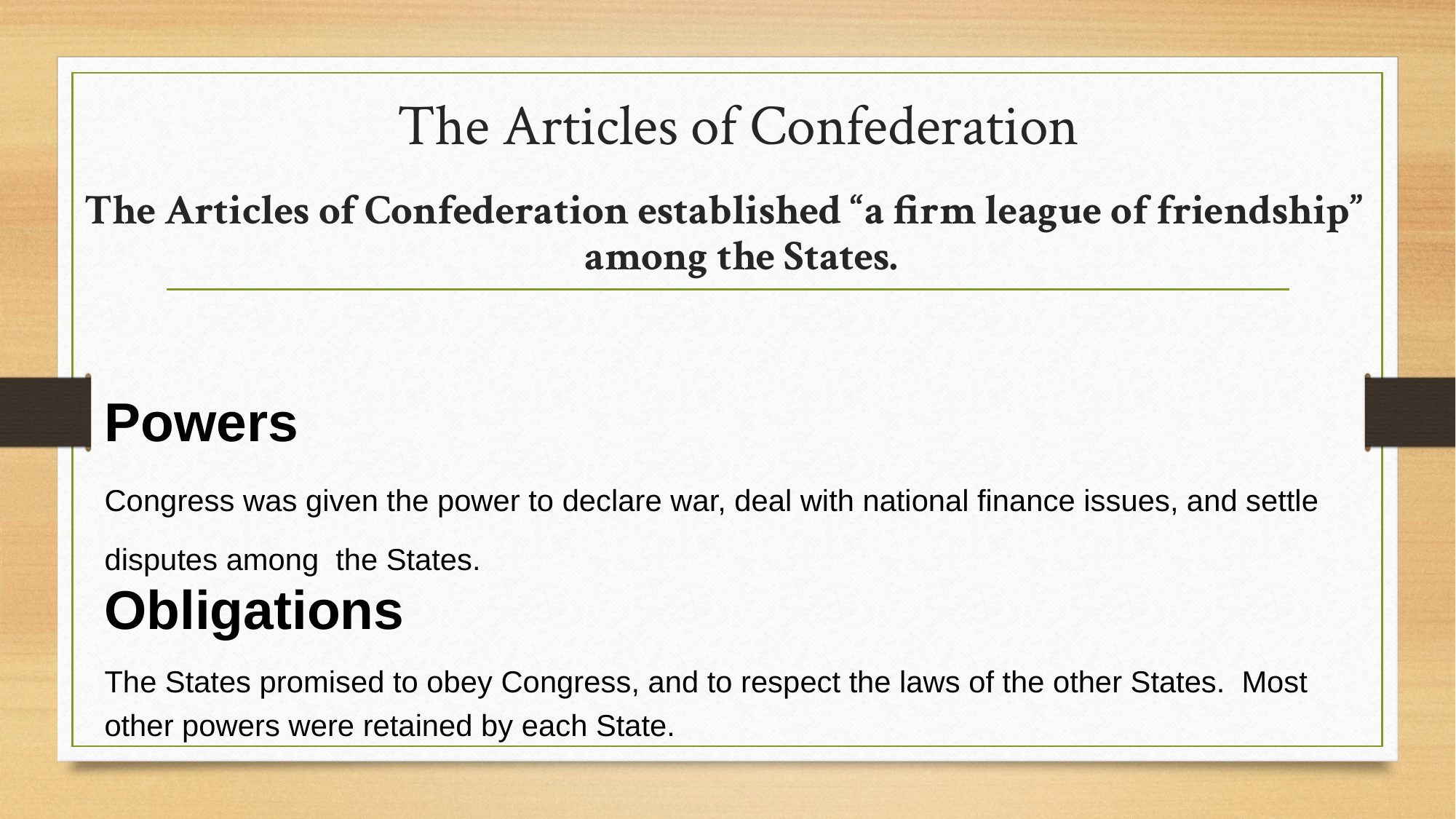

# The Articles of Confederation
The Articles of Confederation established “a firm league of friendship” among the States.
Powers
Congress was given the power to declare war, deal with national finance issues, and settle disputes among  the States.
Obligations
The States promised to obey Congress, and to respect the laws of the other States.  Most other powers were retained by each State.